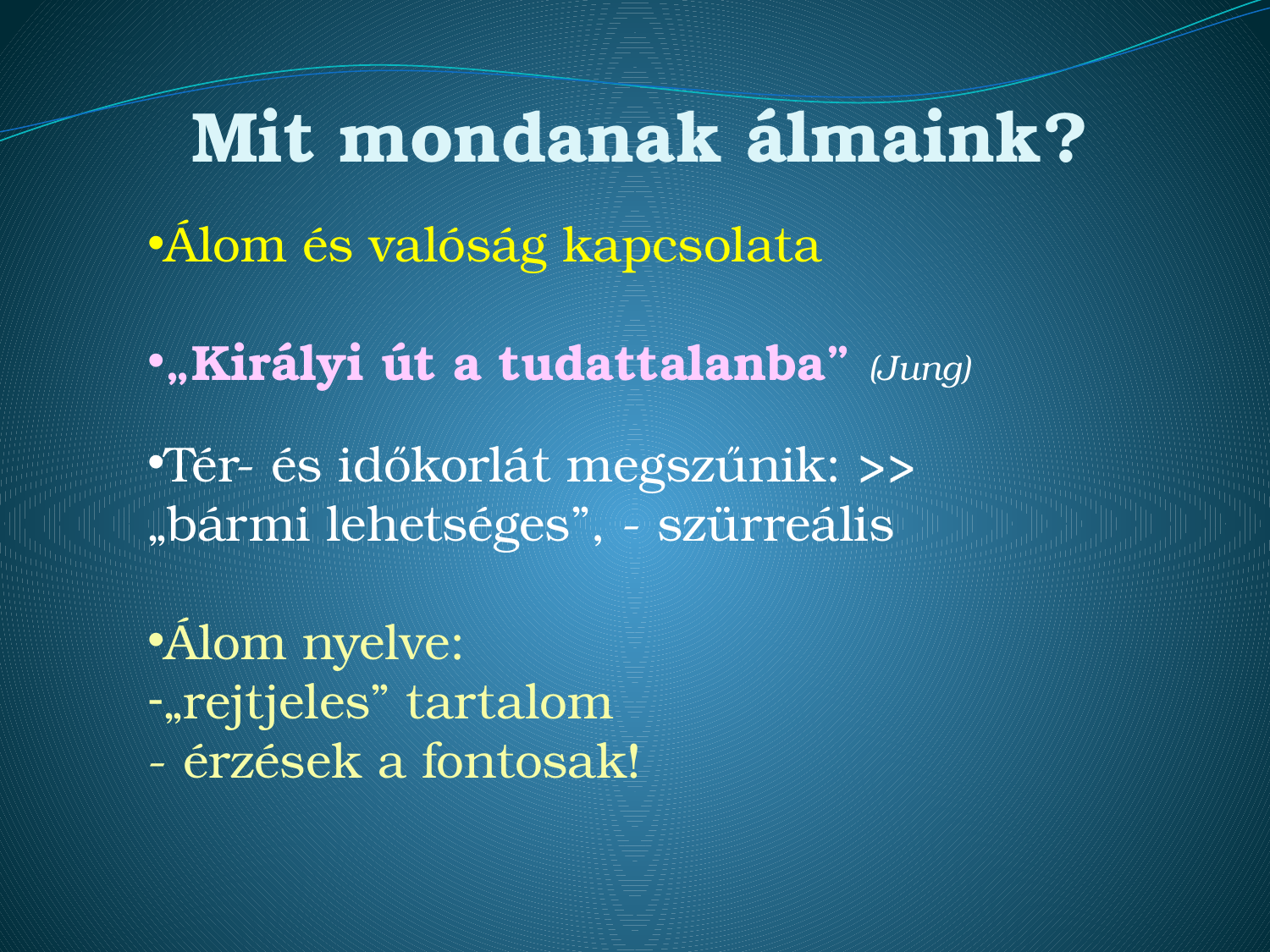

# Mit mondanak álmaink?
Álom és valóság kapcsolata

„Királyi út a tudattalanba” (Jung)

Tér- és időkorlát megszűnik: >>
„bármi lehetséges”, - szürreális

Álom nyelve:
„rejtjeles” tartalom
- érzések a fontosak!